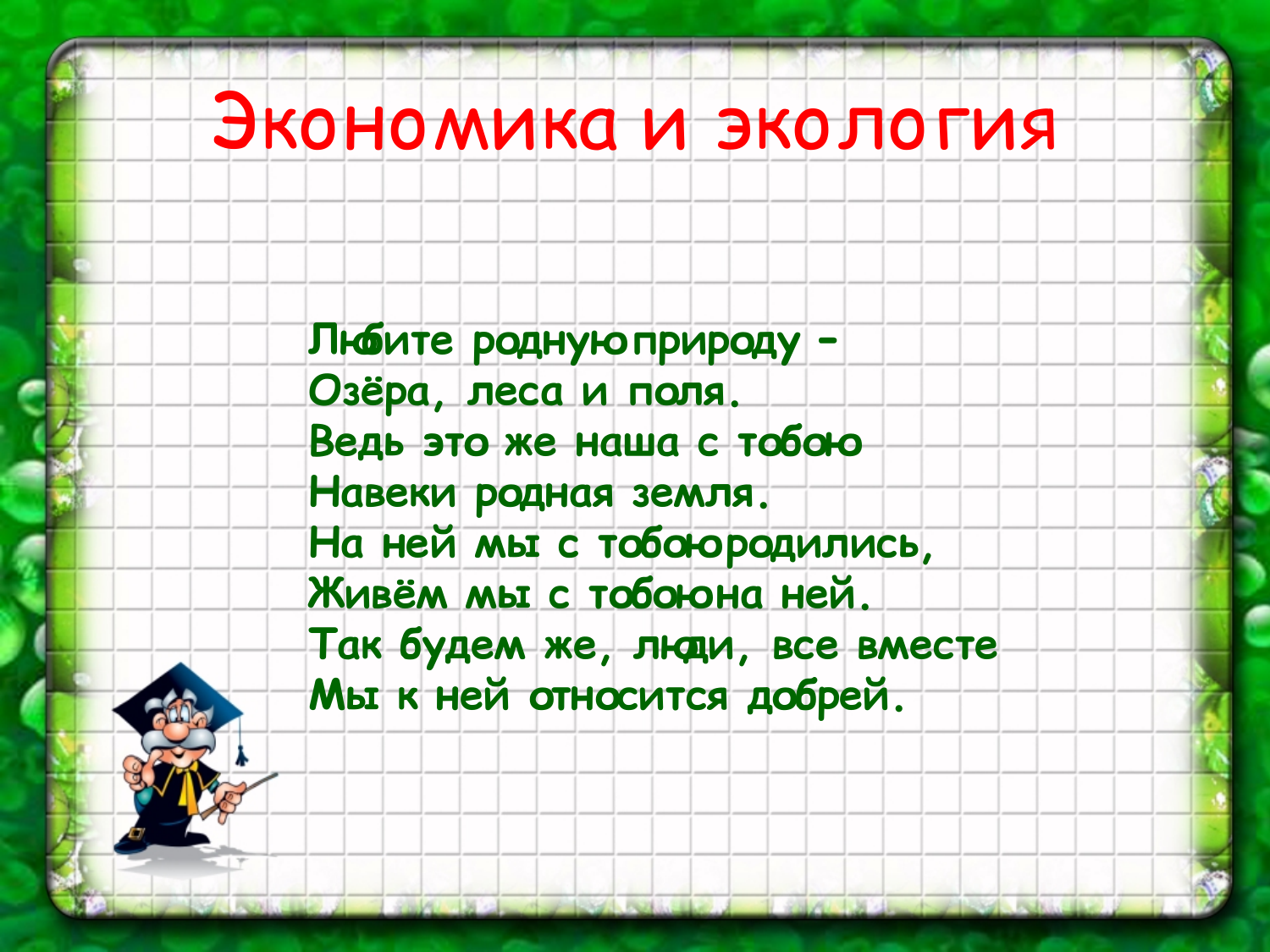

# Экономика и экология
Любите родную природу –
Озёра, леса и поля.
Ведь это же наша с тобою
Навеки родная земля.
На ней мы с тобою родились,
Живём мы с тобою на ней.
Так будем же, люди, все вместе
Мы к ней относится добрей.